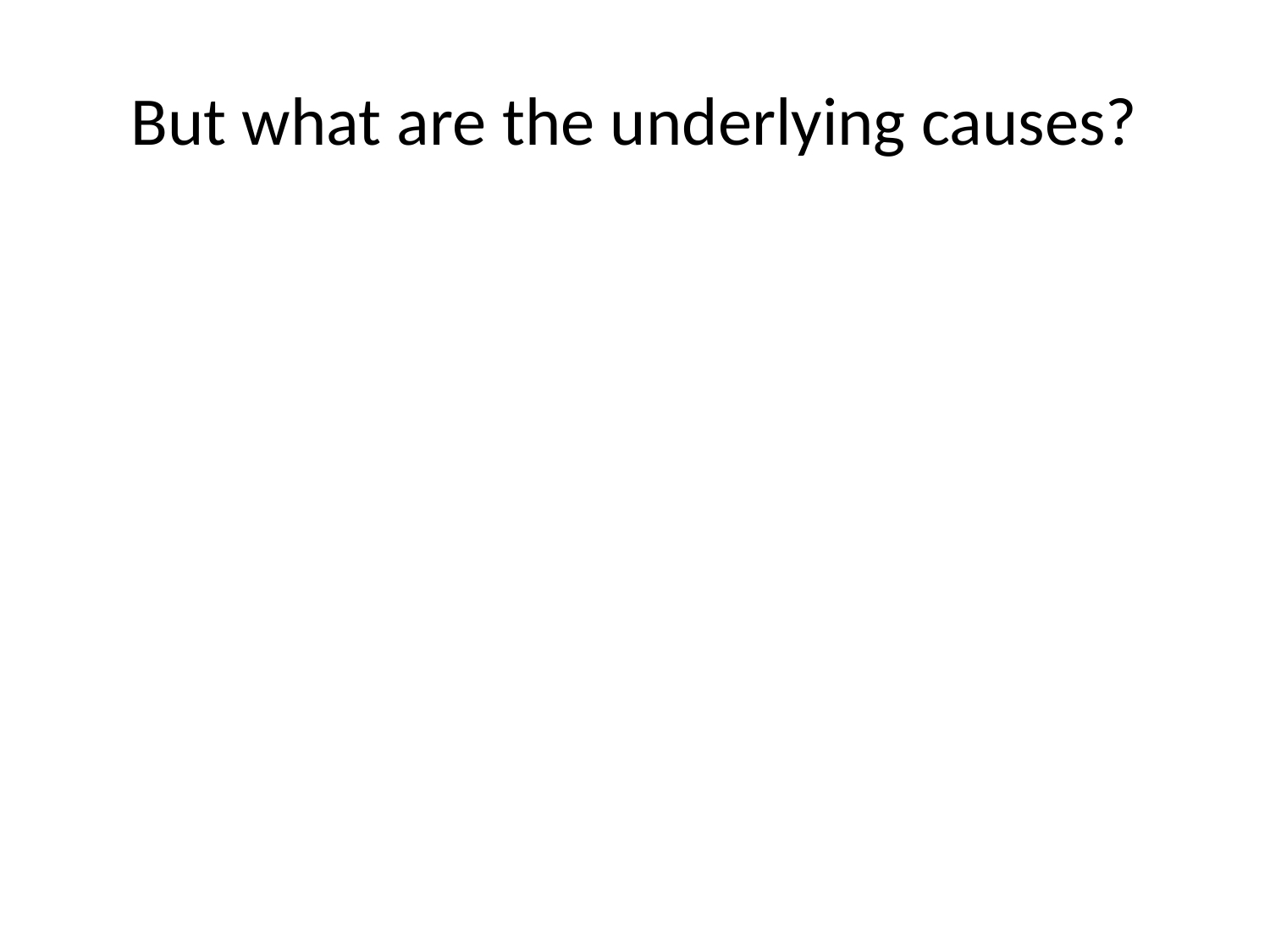

# But what are the underlying causes?